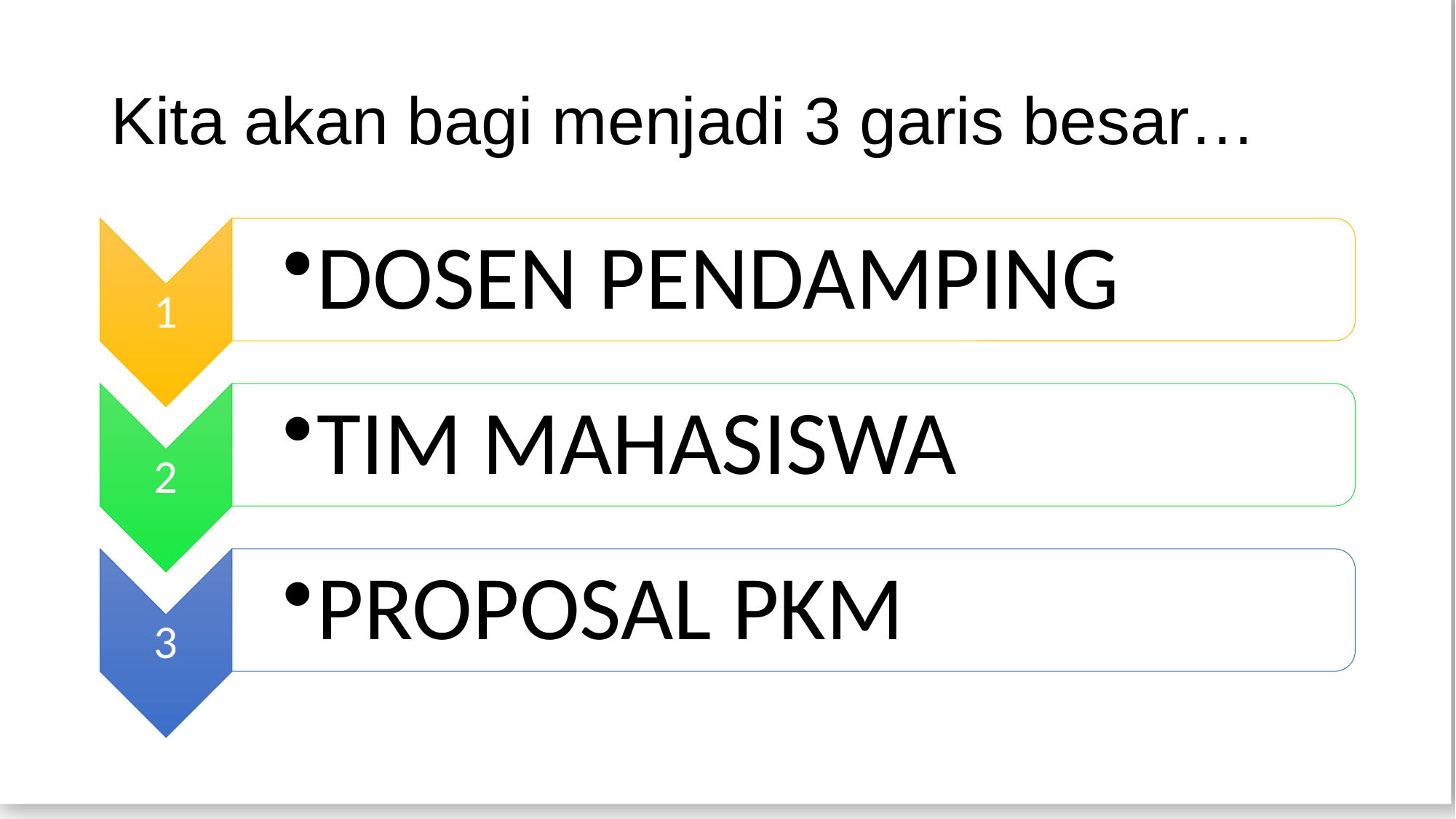

# Kita akan bagi menjadi 3 garis besar…
1
DOSEN PENDAMPING
2
TIM MAHASISWA
3
PROPOSAL PKM